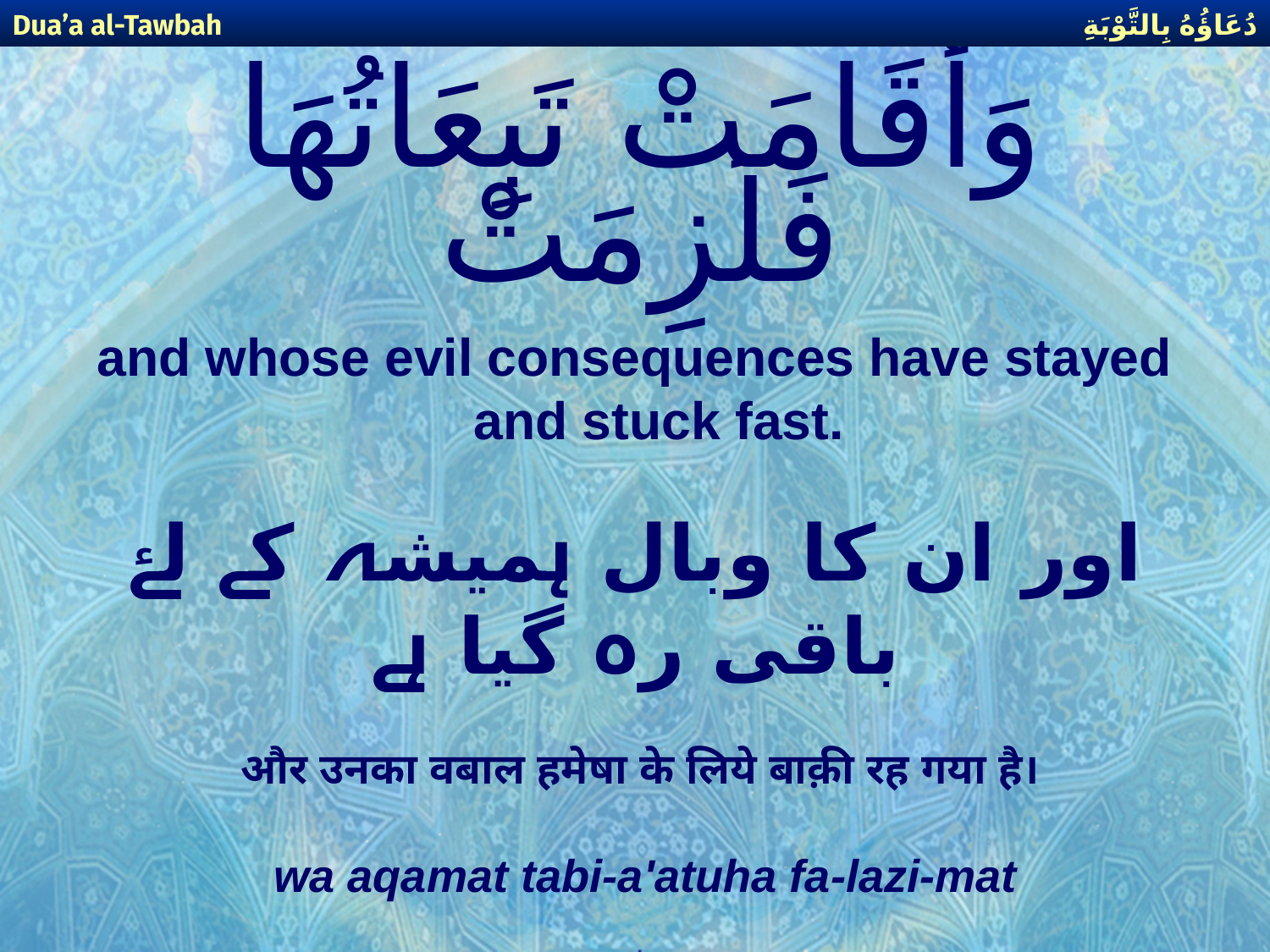

دُعَاؤُهُ بِالتَّوْبَةِ
Dua’a al-Tawbah
# وَأَقَامَتْ تَبِعَاتُهَا فَلَزِمَتْ
and whose evil consequences have stayed and stuck fast.
اور ان کا وبال ہمیشہ کے لۓ باقی رہ گیا ہے
और उनका वबाल हमेषा के लिये बाक़ी रह गया है।
wa aqamat tabi-a'atuha fa-lazi-mat